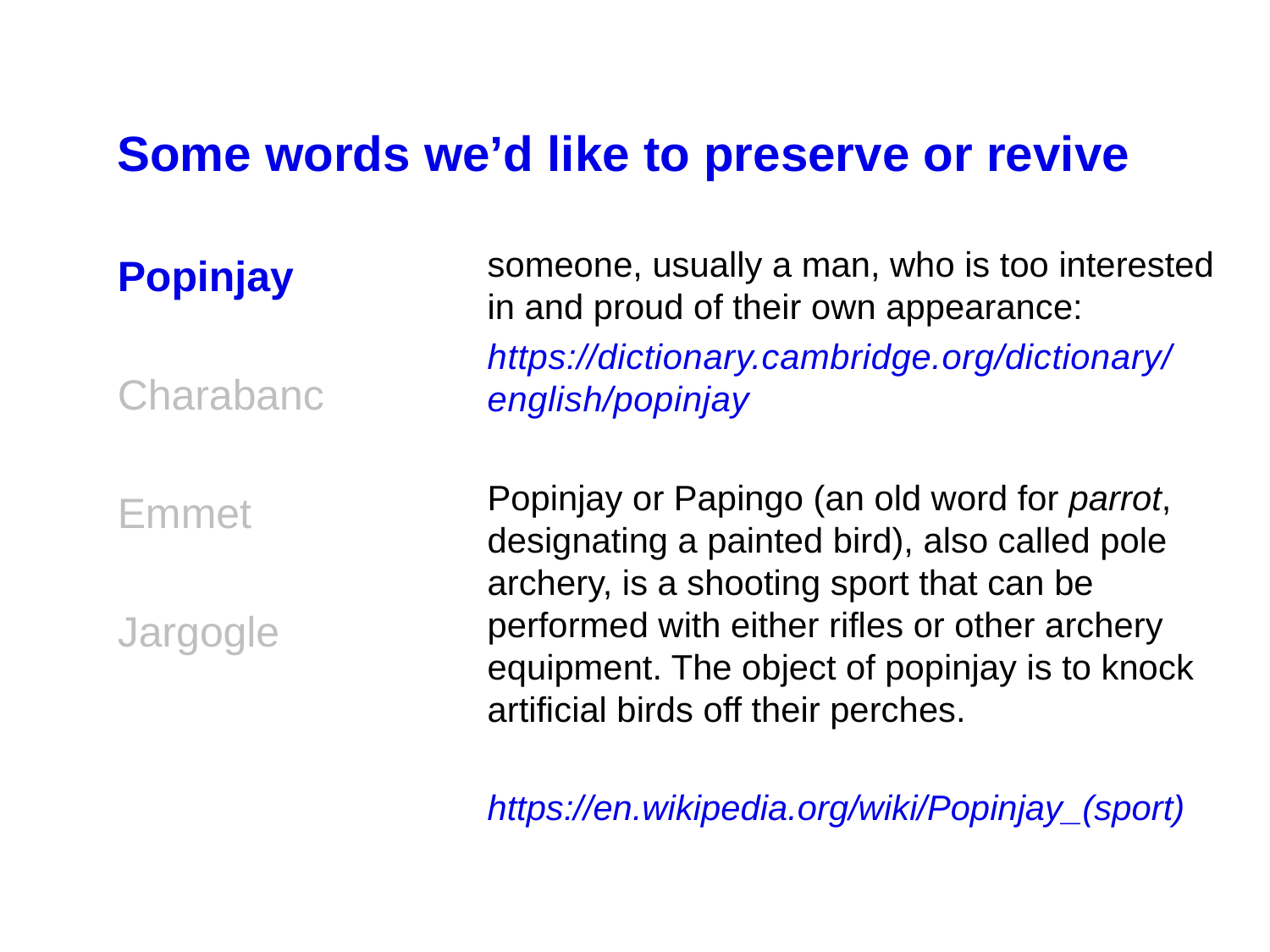

Some words we’d like to preserve or revive

Popinjay

Charabanc

Emmet

Jargogle
someone, usually a man, who is too interested in and proud of their own appearance:
https://dictionary.cambridge.org/dictionary/english/popinjay

Popinjay or Papingo (an old word for parrot, designating a painted bird), also called pole archery, is a shooting sport that can be performed with either rifles or other archery equipment. The object of popinjay is to knock artificial birds off their perches.

https://en.wikipedia.org/wiki/Popinjay_(sport)